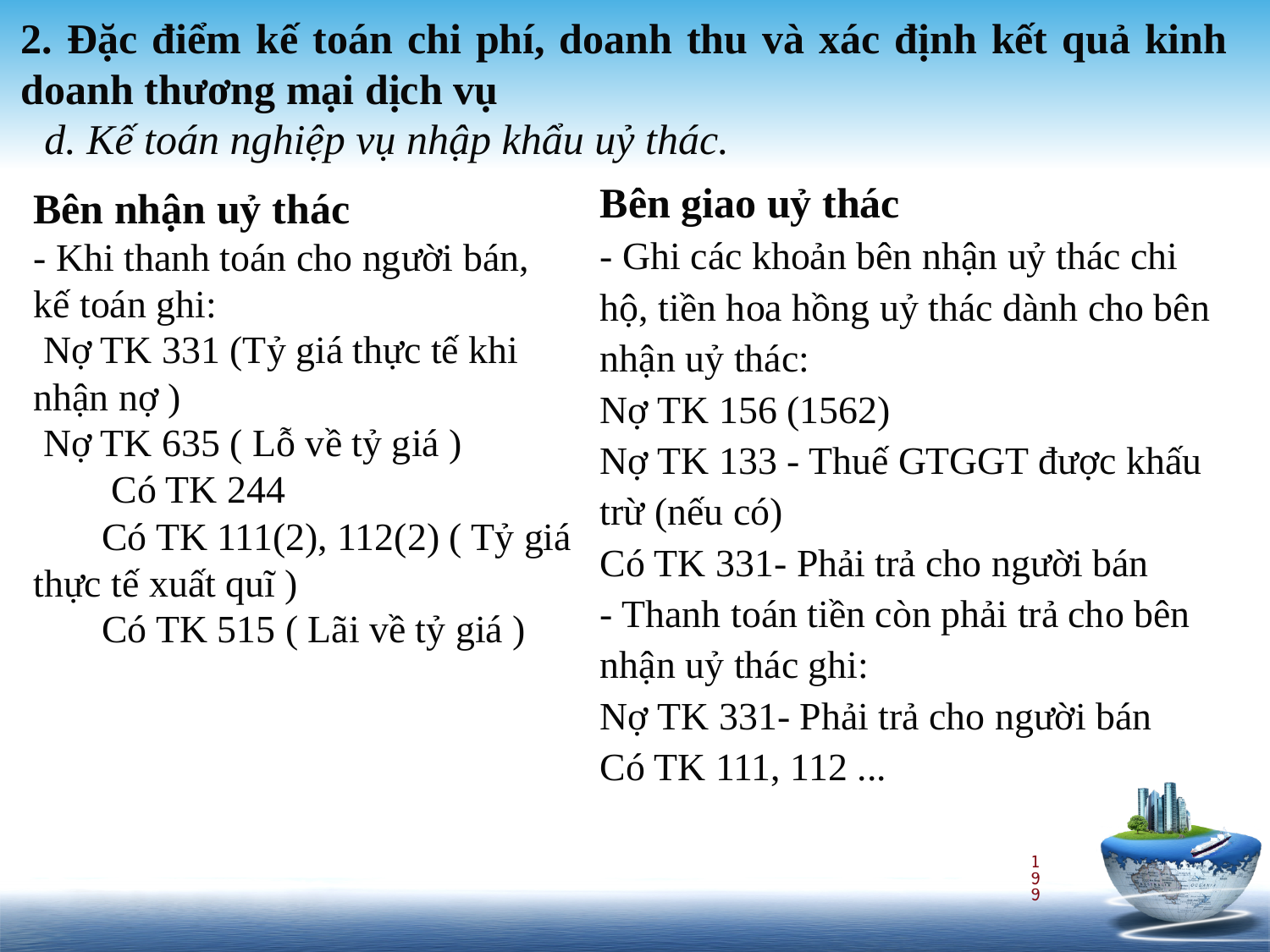

2. Đặc điểm kế toán chi phí, doanh thu và xác định kết quả kinh doanh thương mại dịch vụ
d. Kế toán nghiệp vụ nhập khẩu uỷ thác.
Bên giao uỷ thác
- Ghi các khoản bên nhận uỷ thác chi hộ, tiền hoa hồng uỷ thác dành cho bên nhận uỷ thác:
Nợ TK 156 (1562)
Nợ TK 133 - Thuế GTGGT được khấu trừ (nếu có)
Có TK 331- Phải trả cho người bán
- Thanh toán tiền còn phải trả cho bên nhận uỷ thác ghi:
Nợ TK 331- Phải trả cho người bán
Có TK 111, 112 ...

Bên nhận uỷ thác
- Khi thanh toán cho người bán, kế toán ghi:
 Nợ TK 331 (Tỷ giá thực tế khi nhận nợ )
 Nợ TK 635 ( Lỗ về tỷ giá )
        Có TK 244
       Có TK 111(2), 112(2) ( Tỷ giá thực tế xuất quĩ )
       Có TK 515 ( Lãi về tỷ giá )

199